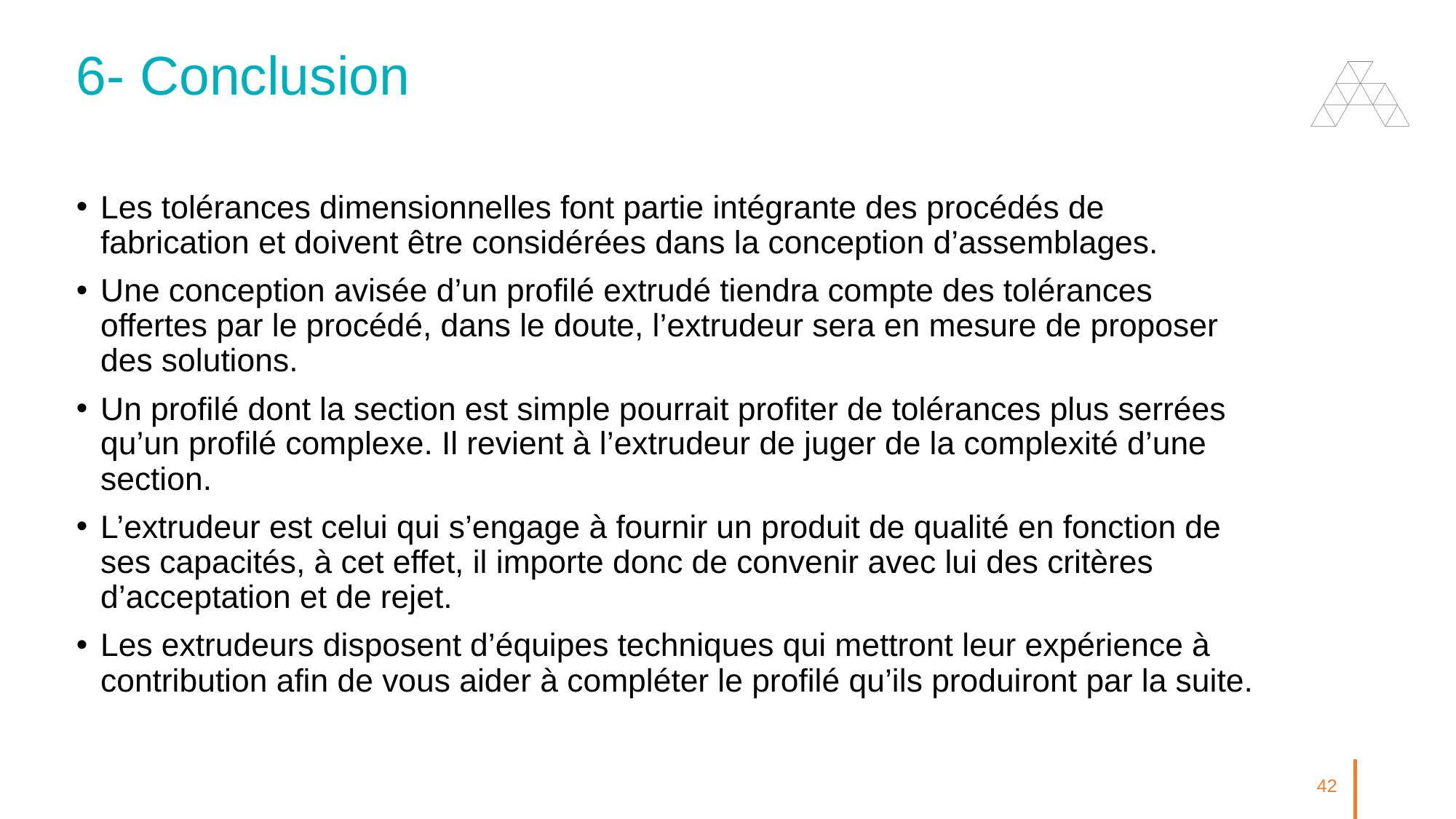

6- Conclusion
Les tolérances dimensionnelles font partie intégrante des procédés de fabrication et doivent être considérées dans la conception d’assemblages.
Une conception avisée d’un profilé extrudé tiendra compte des tolérances offertes par le procédé, dans le doute, l’extrudeur sera en mesure de proposer des solutions.
Un profilé dont la section est simple pourrait profiter de tolérances plus serrées qu’un profilé complexe. Il revient à l’extrudeur de juger de la complexité d’une section.
L’extrudeur est celui qui s’engage à fournir un produit de qualité en fonction de ses capacités, à cet effet, il importe donc de convenir avec lui des critères d’acceptation et de rejet.
Les extrudeurs disposent d’équipes techniques qui mettront leur expérience à contribution afin de vous aider à compléter le profilé qu’ils produiront par la suite.

42